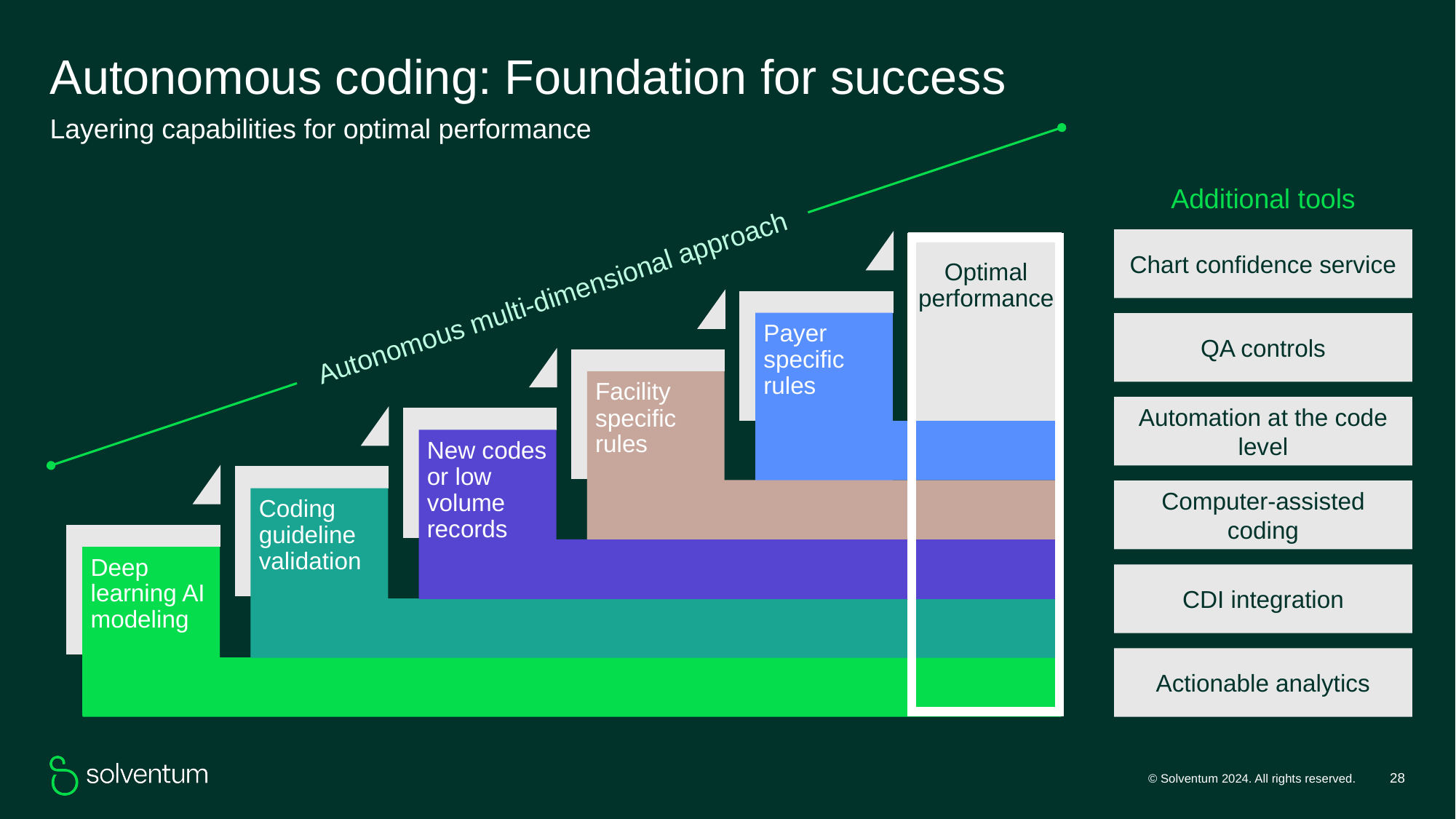

# Autonomous coding: Foundation for success
Layering capabilities for optimal performance
Additional tools
Chart confidence service

Optimal performance

Payer specific rules

Facility specific rules

New codes or low volume records

Coding guideline validation

Deep learning AI modeling

Autonomous multi-dimensional approach
QA controls
Automation at the code level
Computer-assisted coding
CDI integration
Actionable analytics
28